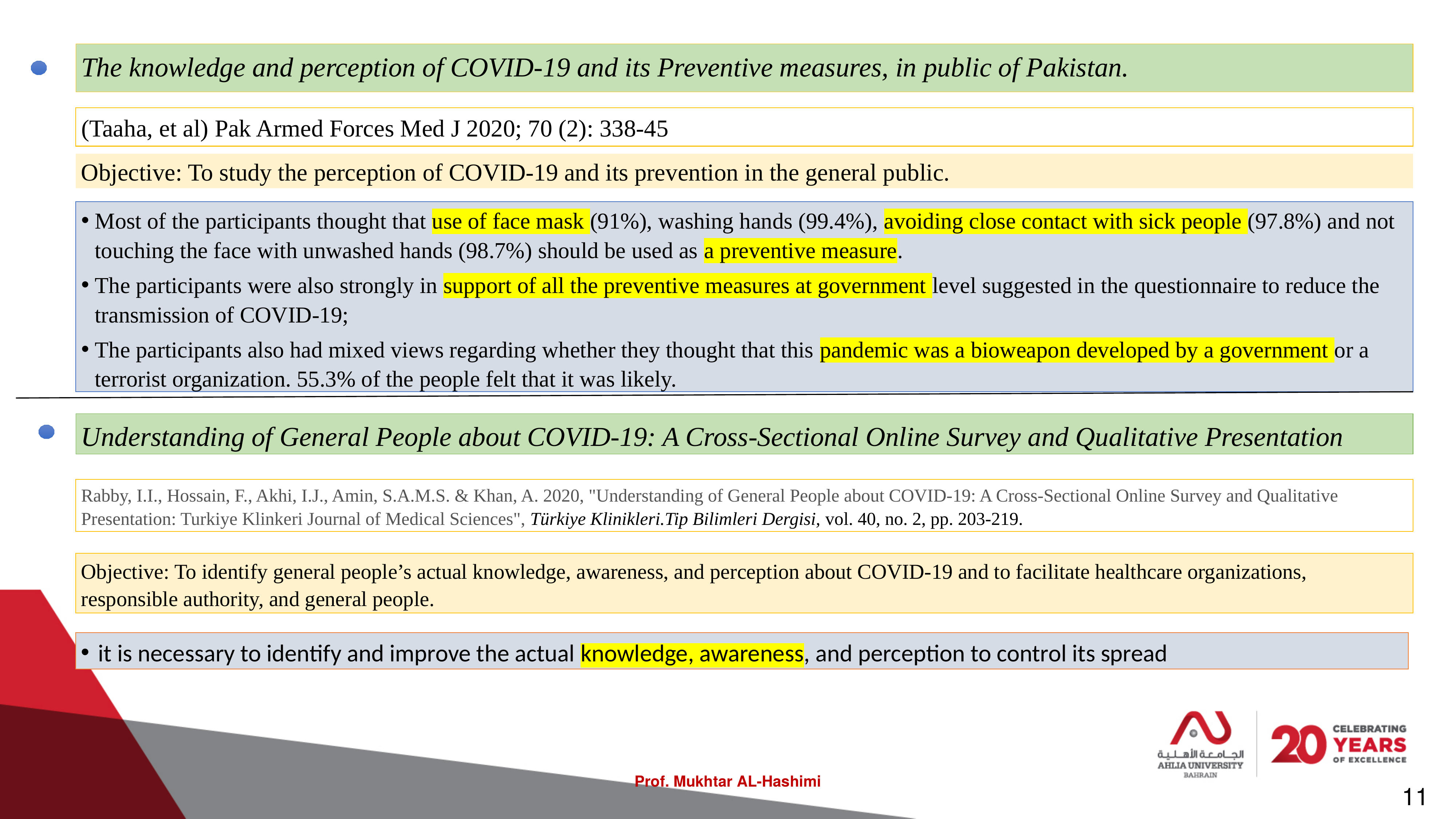

The knowledge and perception of COVID-19 and its Preventive measures, in public of Pakistan.

(Taaha, et al) Pak Armed Forces Med J 2020; 70 (2): 338-45
.
Objective: To study the perception of COVID-19 and its prevention in the general public.
Most of the participants thought that use of face mask (91%), washing hands (99.4%), avoiding close contact with sick people (97.8%) and not touching the face with unwashed hands (98.7%) should be used as a preventive measure.
The participants were also strongly in support of all the preventive measures at government level suggested in the questionnaire to reduce the transmission of COVID-19;
The participants also had mixed views regarding whether they thought that this pandemic was a bioweapon developed by a government or a terrorist organization. 55.3% of the people felt that it was likely.
Understanding of General People about COVID-19: A Cross-Sectional Online Survey and Qualitative Presentation

Rabby, I.I., Hossain, F., Akhi, I.J., Amin, S.A.M.S. & Khan, A. 2020, "Understanding of General People about COVID-19: A Cross-Sectional Online Survey and Qualitative Presentation: Turkiye Klinkeri Journal of Medical Sciences", Türkiye Klinikleri.Tip Bilimleri Dergisi, vol. 40, no. 2, pp. 203-219.
Objective: To identify general people’s actual knowledge, awareness, and perception about COVID-19 and to facilitate healthcare organizations, responsible authority, and general people.
it is necessary to identify and improve the actual knowledge, awareness, and perception to control its spread
Prof. Mukhtar AL-Hashimi
11